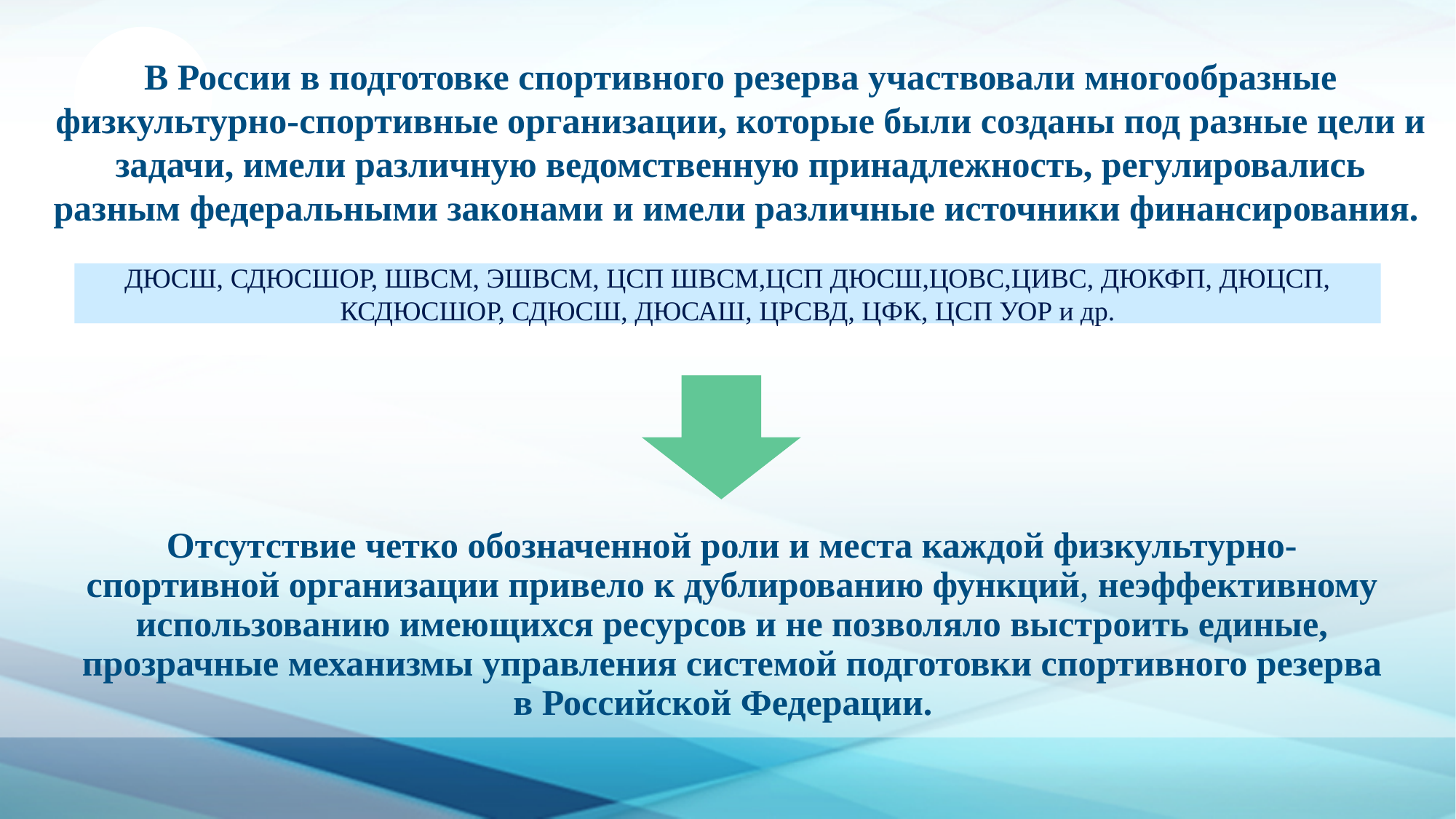

В России в подготовке спортивного резерва участвовали многообразные физкультурно-спортивные организации, которые были созданы под разные цели и задачи, имели различную ведомственную принадлежность, регулировались разным федеральными законами и имели различные источники финансирования.
ДЮСШ, СДЮСШОР, ШВСМ, ЭШВСМ, ЦСП ШВСМ,ЦСП ДЮСШ,ЦОВС,ЦИВС, ДЮКФП, ДЮЦСП, КСДЮСШОР, СДЮСШ, ДЮСАШ, ЦРСВД, ЦФК, ЦСП УОР и др.

Отсутствие четко обозначенной роли и места каждой физкультурно-спортивной организации привело к дублированию функций, неэффективному использованию имеющихся ресурсов и не позволяло выстроить единые, прозрачные механизмы управления системой подготовки спортивного резерва в Российской Федерации.